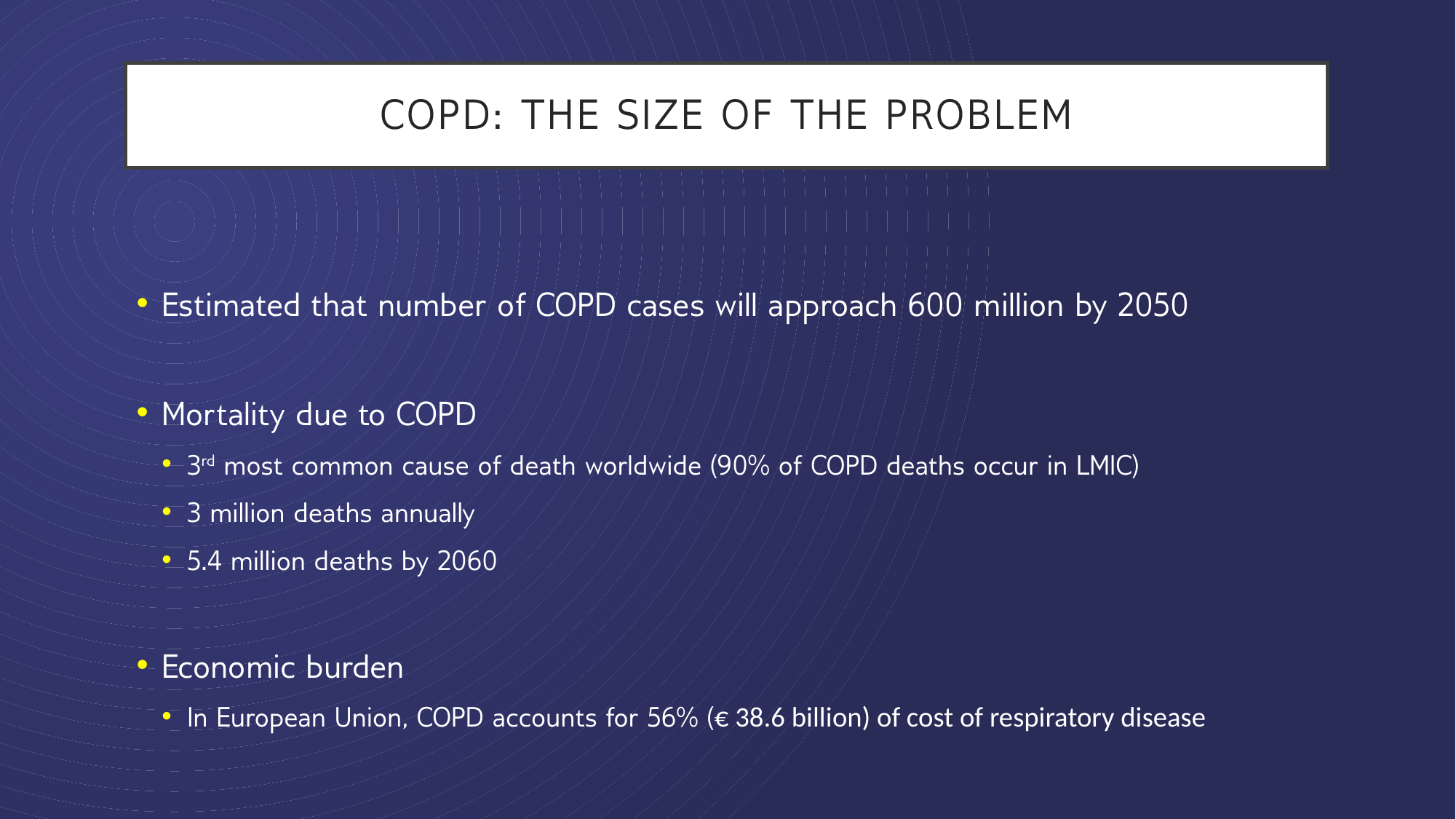

# COPD: THE SIZE OF THE PROBLEM

Estimated that number of COPD cases will approach 600 million by 2050

Mortality due to COPD
3rd most common cause of death worldwide (90% of COPD deaths occur in LMIC)
3 million deaths annually
5.4 million deaths by 2060

Economic burden
In European Union, COPD accounts for 56% (€ 38.6 billion) of cost of respiratory disease